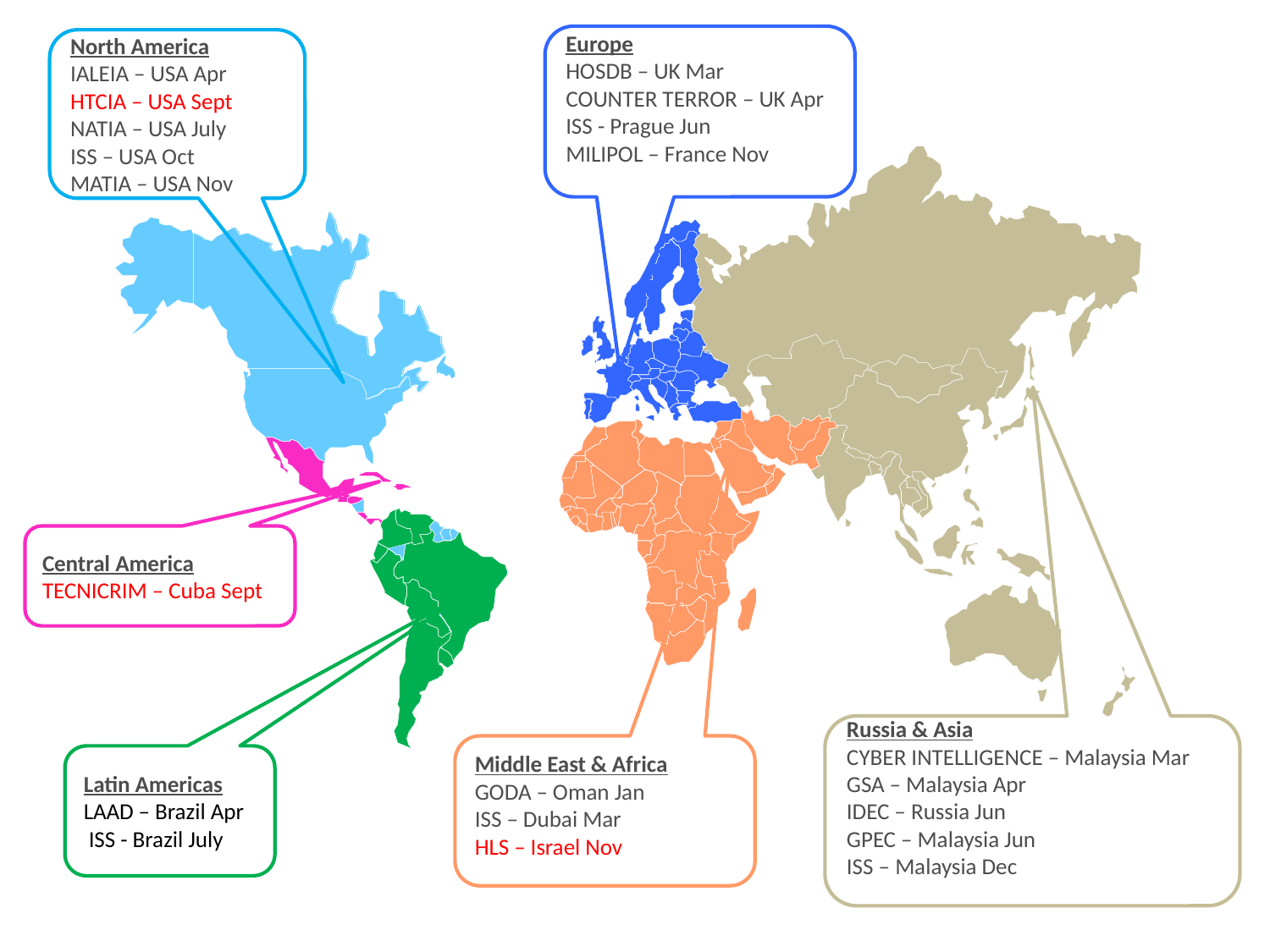

Europe
HOSDB – UK Mar
COUNTER TERROR – UK Apr
ISS - Prague Jun
MILIPOL – France Nov

North America
IALEIA – USA Apr
HTCIA – USA Sept
NATIA – USA July
ISS – USA Oct
MATIA – USA Nov

Central America
TECNICRIM – Cuba Sept
Russia & Asia
CYBER INTELLIGENCE – Malaysia Mar
GSA – Malaysia Apr
IDEC – Russia Jun
GPEC – Malaysia Jun
ISS – Malaysia Dec

Middle East & Africa
GODA – Oman Jan
ISS – Dubai Mar
HLS – Israel Nov
Latin Americas
LAAD – Brazil Apr
 ISS - Brazil July